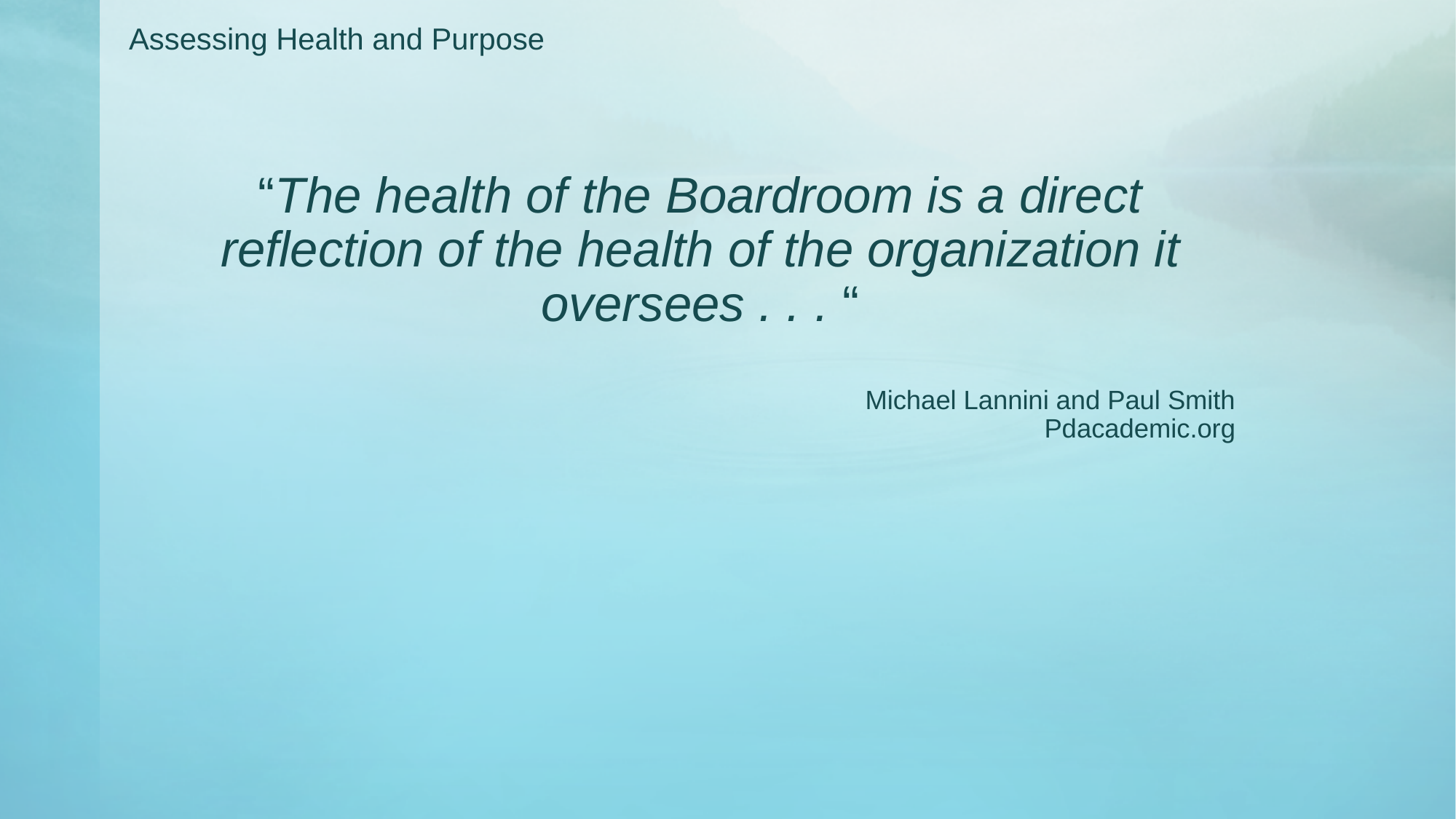

Assessing Health and Purpose
“The health of the Boardroom is a direct reflection of the health of the organization it oversees . . . “

Michael Lannini and Paul Smith
Pdacademic.org